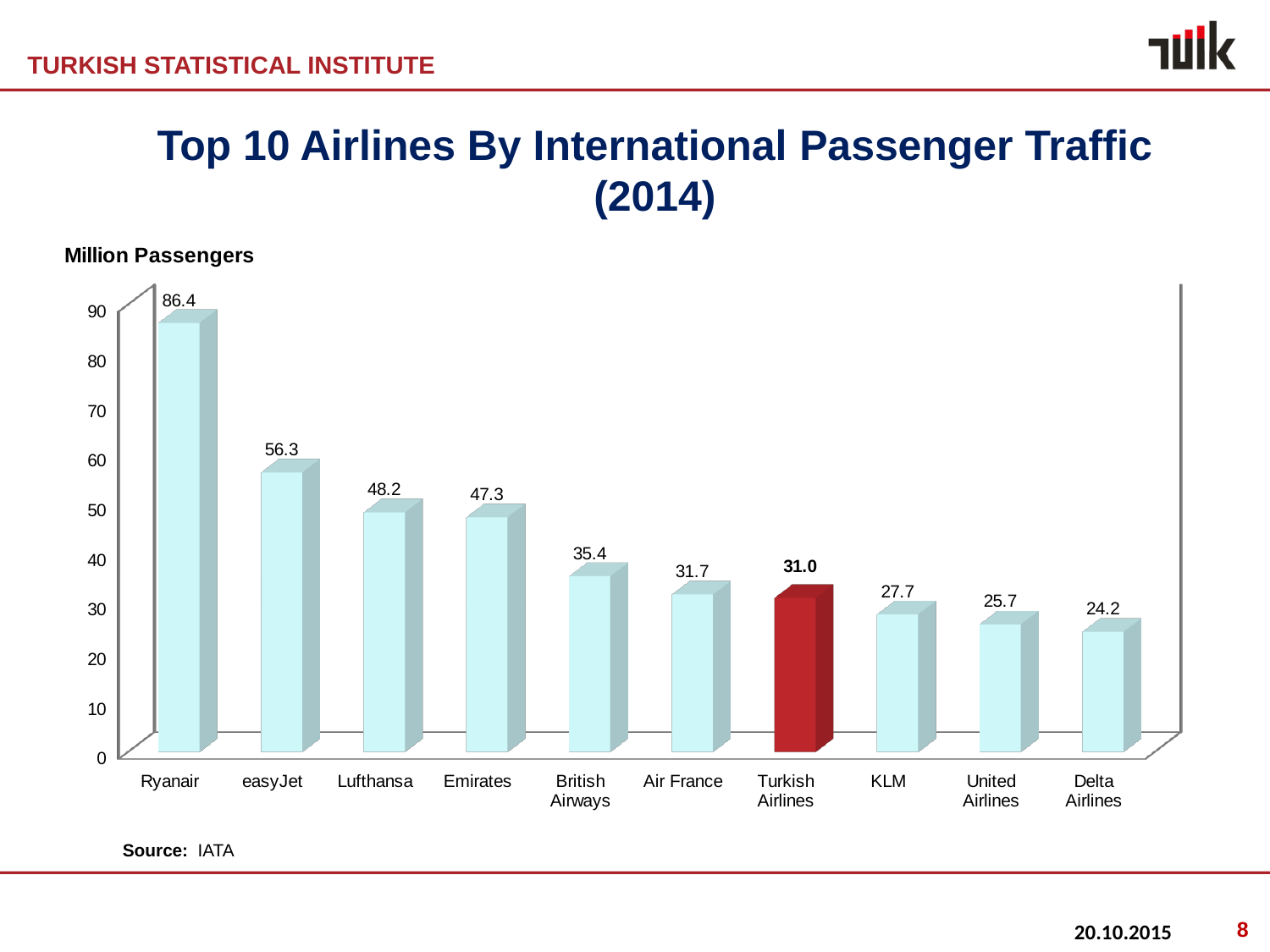

# Top 10 Airlines By International Passenger Traffic (2014)

[unsupported chart]

Source:  IATA
8
20.10.2015